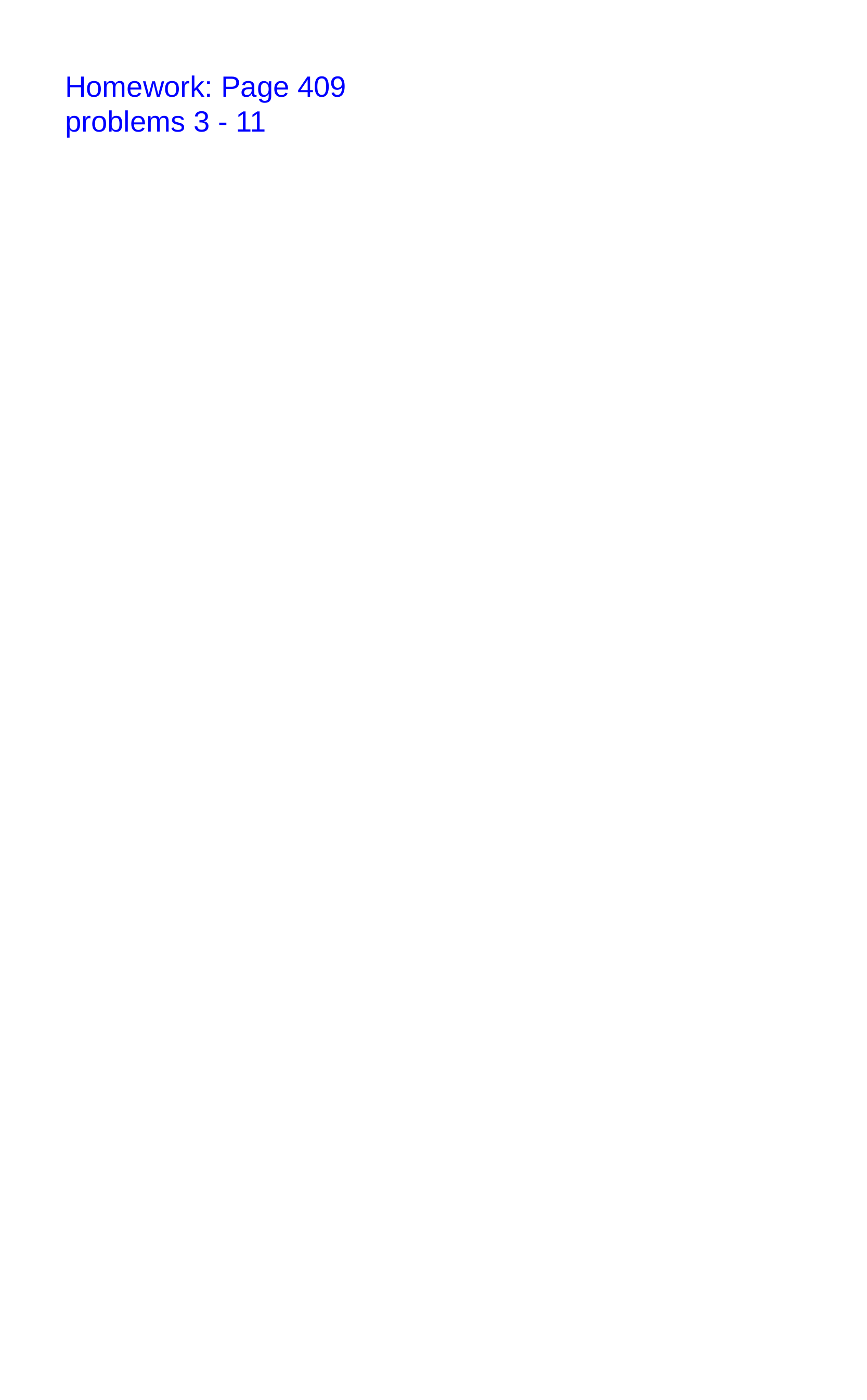

Homework: Page 409
problems 3 - 11